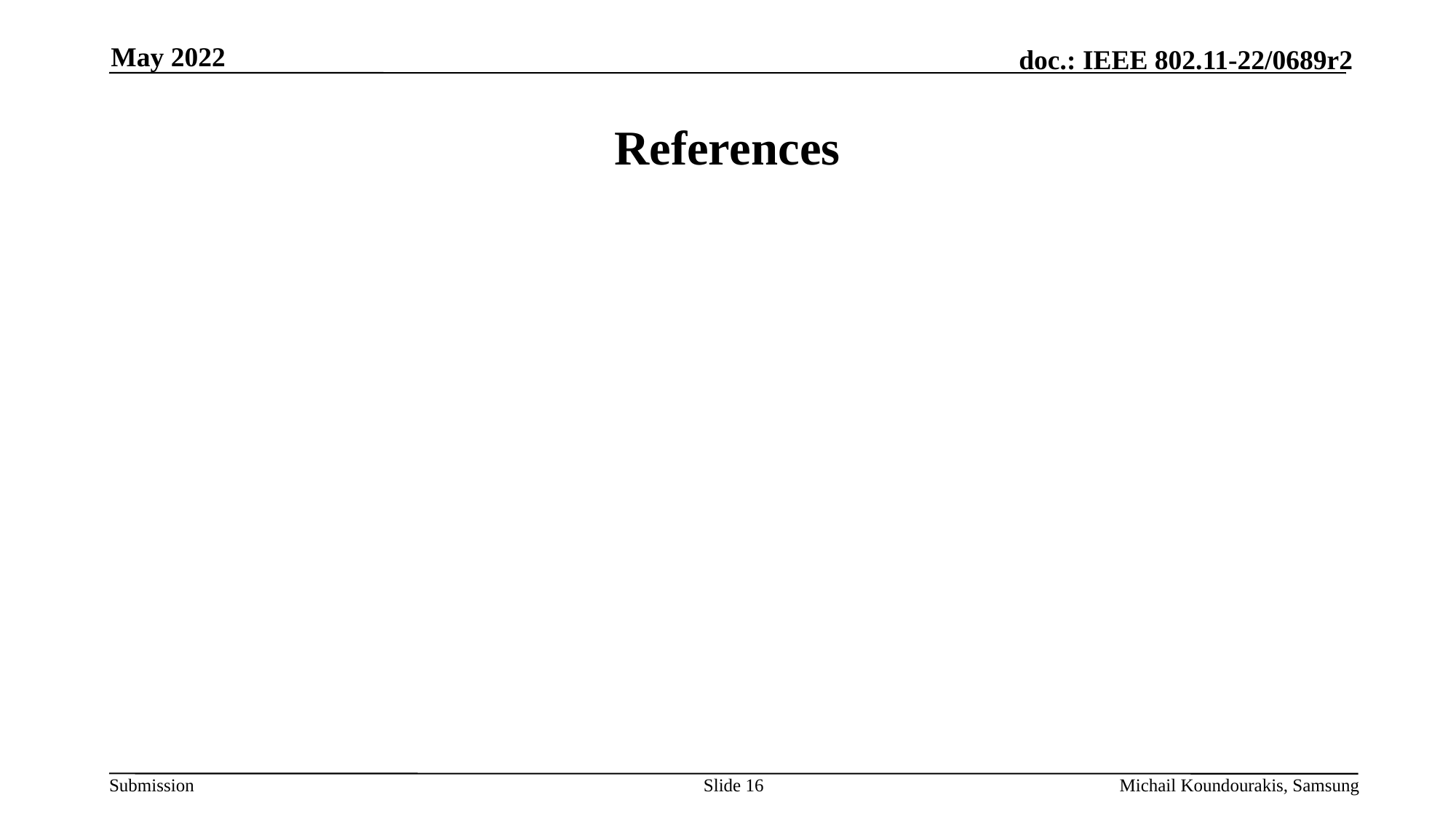

May 2022
# References

Slide 16
Michail Koundourakis, Samsung